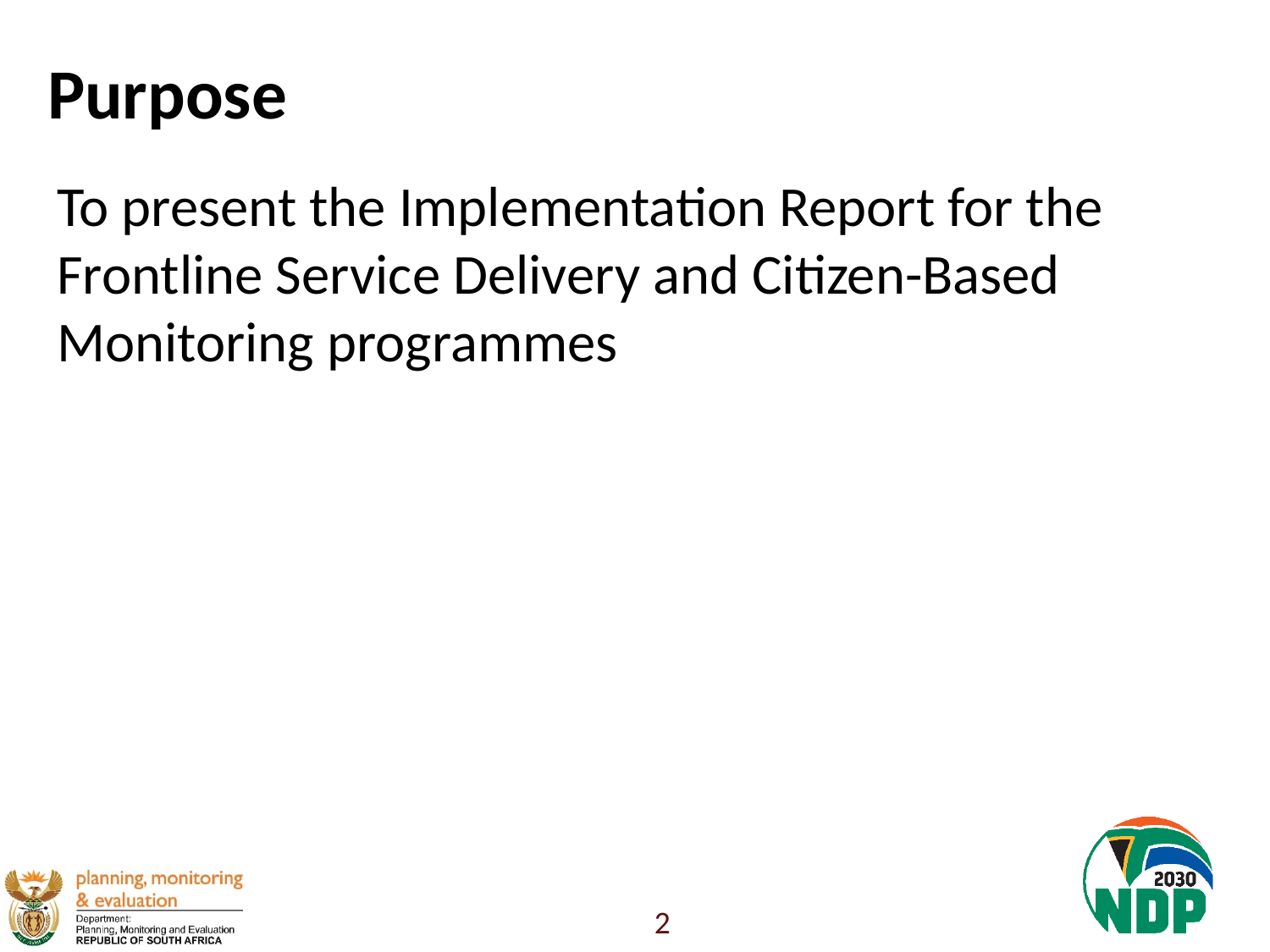

# Purpose
To present the Implementation Report for the Frontline Service Delivery and Citizen-Based Monitoring programmes

2